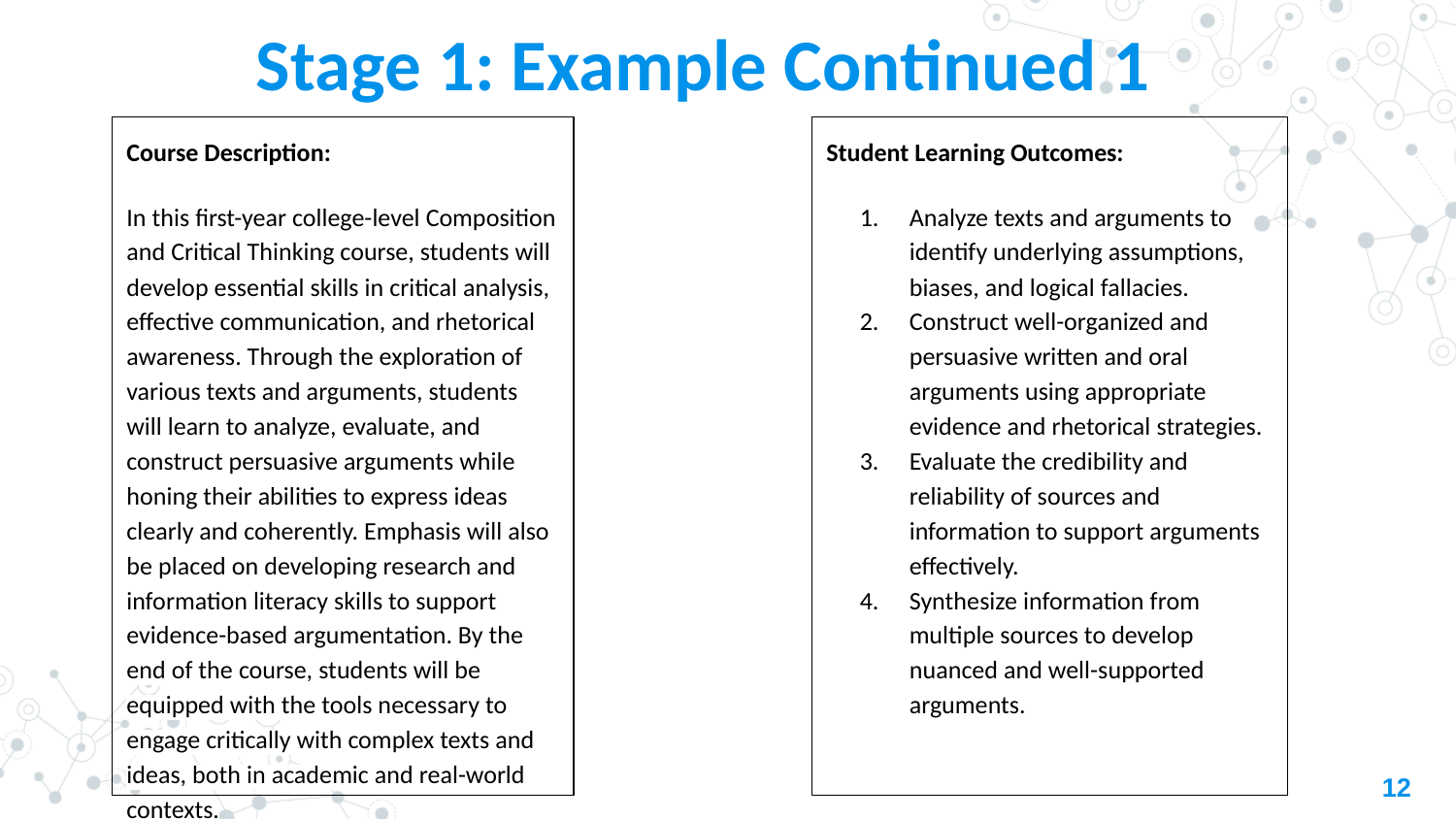

# Stage 1: Example Continued 1

Course Description:
In this first-year college-level Composition and Critical Thinking course, students will develop essential skills in critical analysis, effective communication, and rhetorical awareness. Through the exploration of various texts and arguments, students will learn to analyze, evaluate, and construct persuasive arguments while honing their abilities to express ideas clearly and coherently. Emphasis will also be placed on developing research and information literacy skills to support evidence-based argumentation. By the end of the course, students will be equipped with the tools necessary to engage critically with complex texts and ideas, both in academic and real-world contexts.
Student Learning Outcomes:
Analyze texts and arguments to identify underlying assumptions, biases, and logical fallacies.
Construct well-organized and persuasive written and oral arguments using appropriate evidence and rhetorical strategies.
Evaluate the credibility and reliability of sources and information to support arguments effectively.
Synthesize information from multiple sources to develop nuanced and well-supported arguments.
12